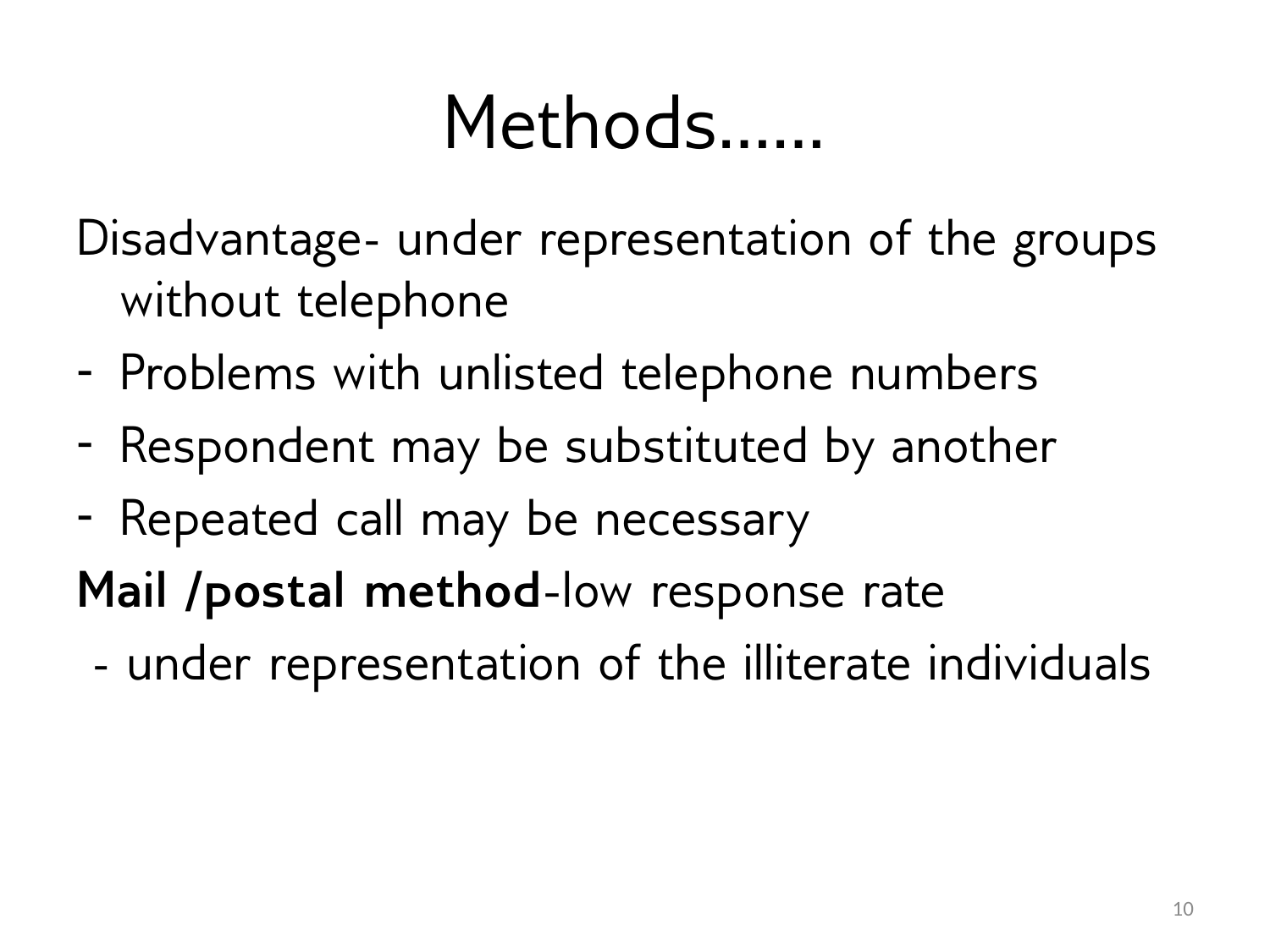

# Methods……
Disadvantage- under representation of the groups without telephone
Problems with unlisted telephone numbers
Respondent may be substituted by another
Repeated call may be necessary
Mail /postal method-low response rate
 - under representation of the illiterate individuals

10